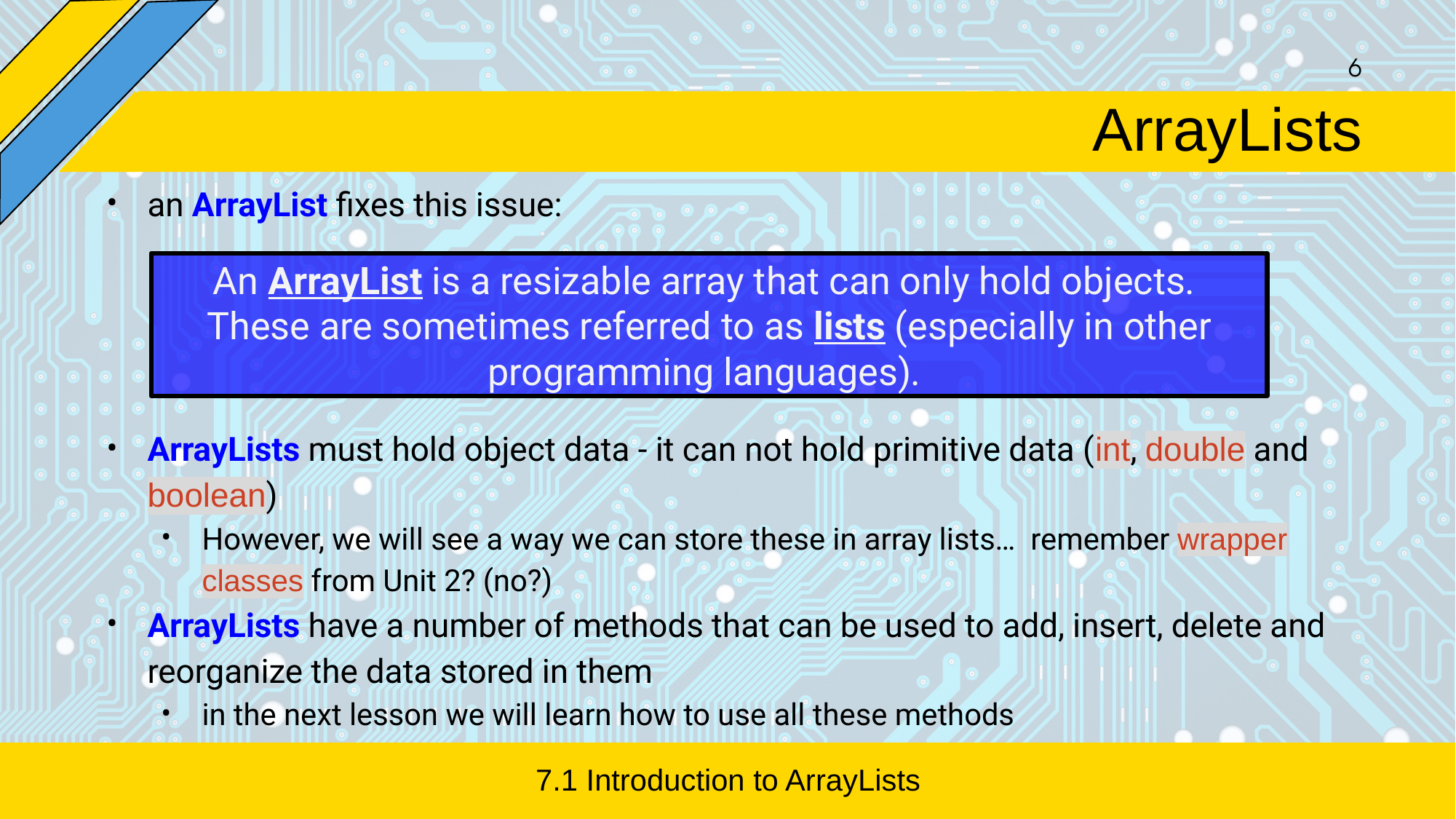

6
# ArrayLists
an ArrayList fixes this issue:

ArrayLists must hold object data - it can not hold primitive data (int, double and boolean)
However, we will see a way we can store these in array lists…  remember wrapper classes from Unit 2? (no?)
ArrayLists have a number of methods that can be used to add, insert, delete and reorganize the data stored in them
in the next lesson we will learn how to use all these methods
An ArrayList is a resizable array that can only hold objects.  These are sometimes referred to as lists (especially in other programming languages).